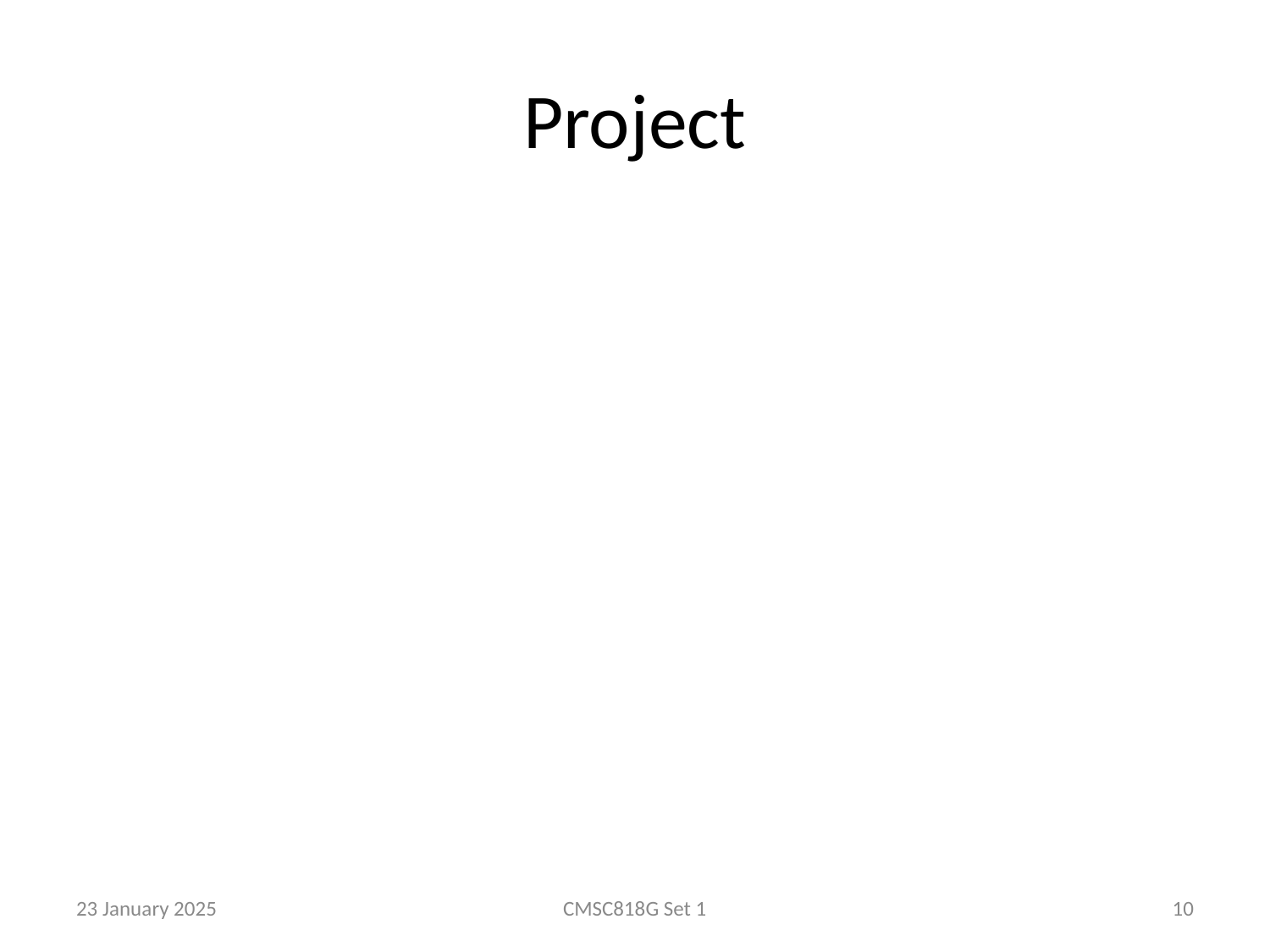

# Project

23 January 2025
CMSC818G Set 1
10